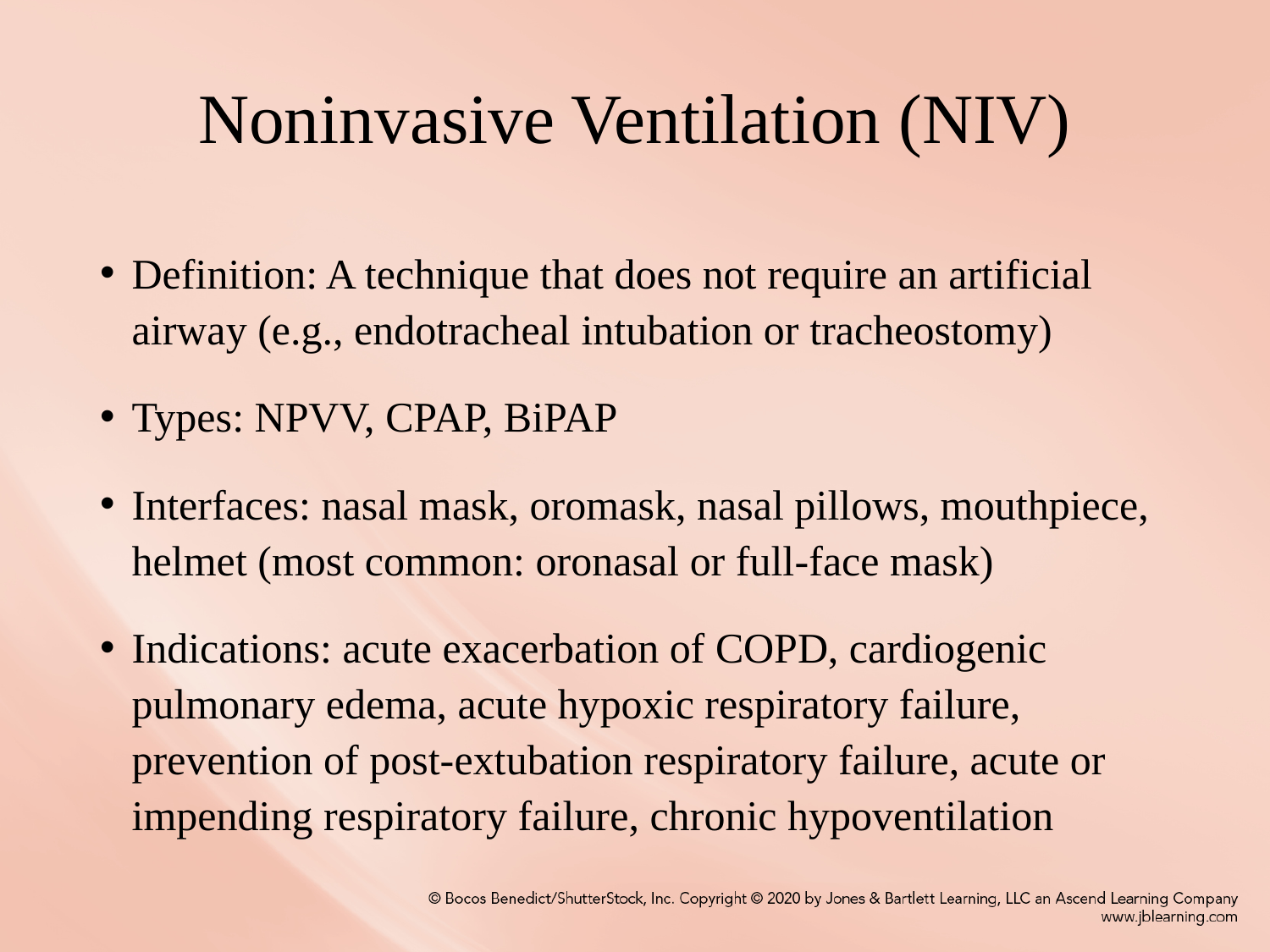

# Noninvasive Ventilation (NIV)
Definition: A technique that does not require an artificial airway (e.g., endotracheal intubation or tracheostomy)
Types: NPVV, CPAP, BiPAP
Interfaces: nasal mask, oromask, nasal pillows, mouthpiece, helmet (most common: oronasal or full-face mask)
Indications: acute exacerbation of COPD, cardiogenic pulmonary edema, acute hypoxic respiratory failure, prevention of post-extubation respiratory failure, acute or impending respiratory failure, chronic hypoventilation